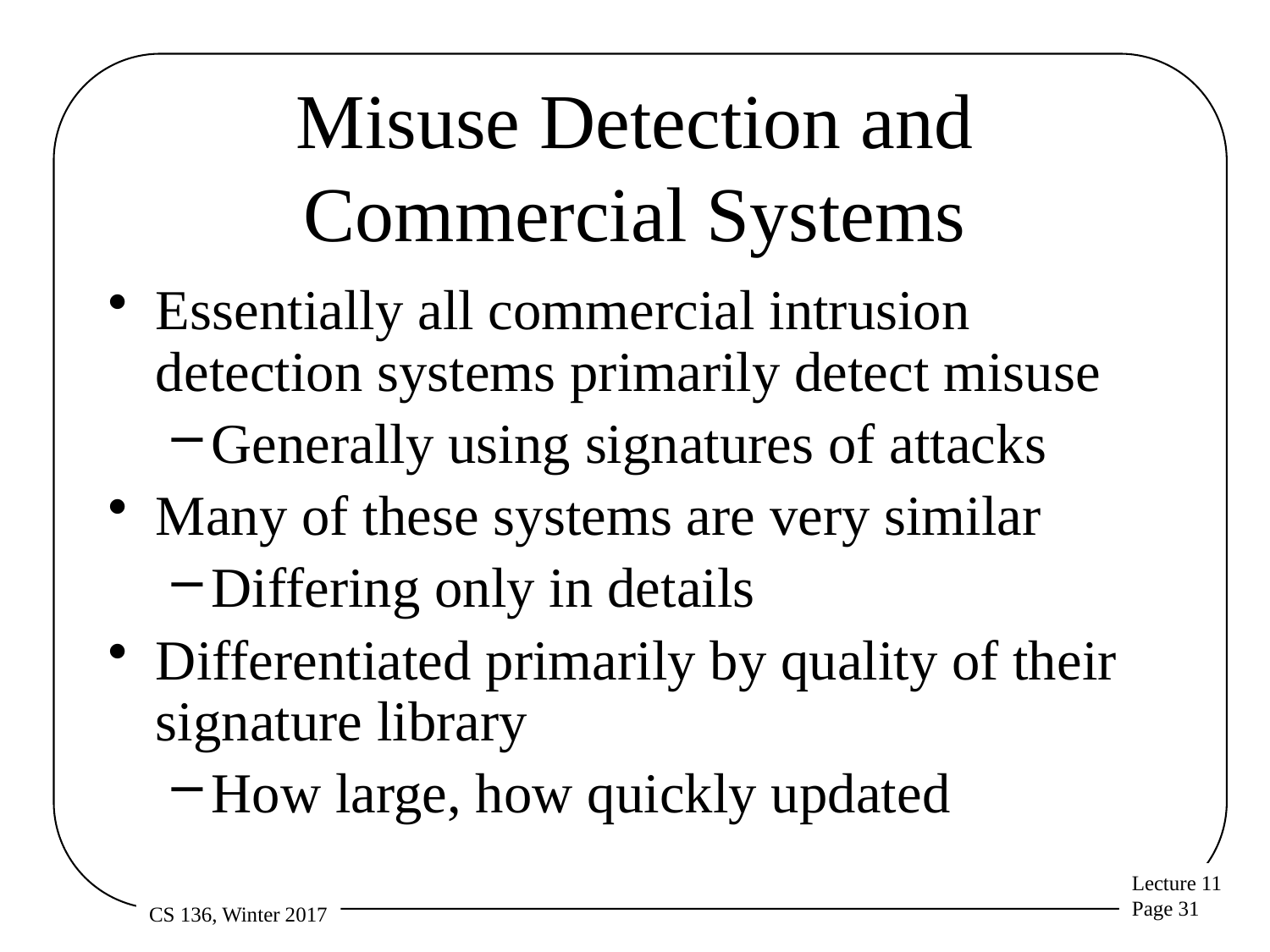

# Misuse Detection and Commercial Systems
Essentially all commercial intrusion detection systems primarily detect misuse
Generally using signatures of attacks
Many of these systems are very similar
Differing only in details
Differentiated primarily by quality of their signature library
How large, how quickly updated